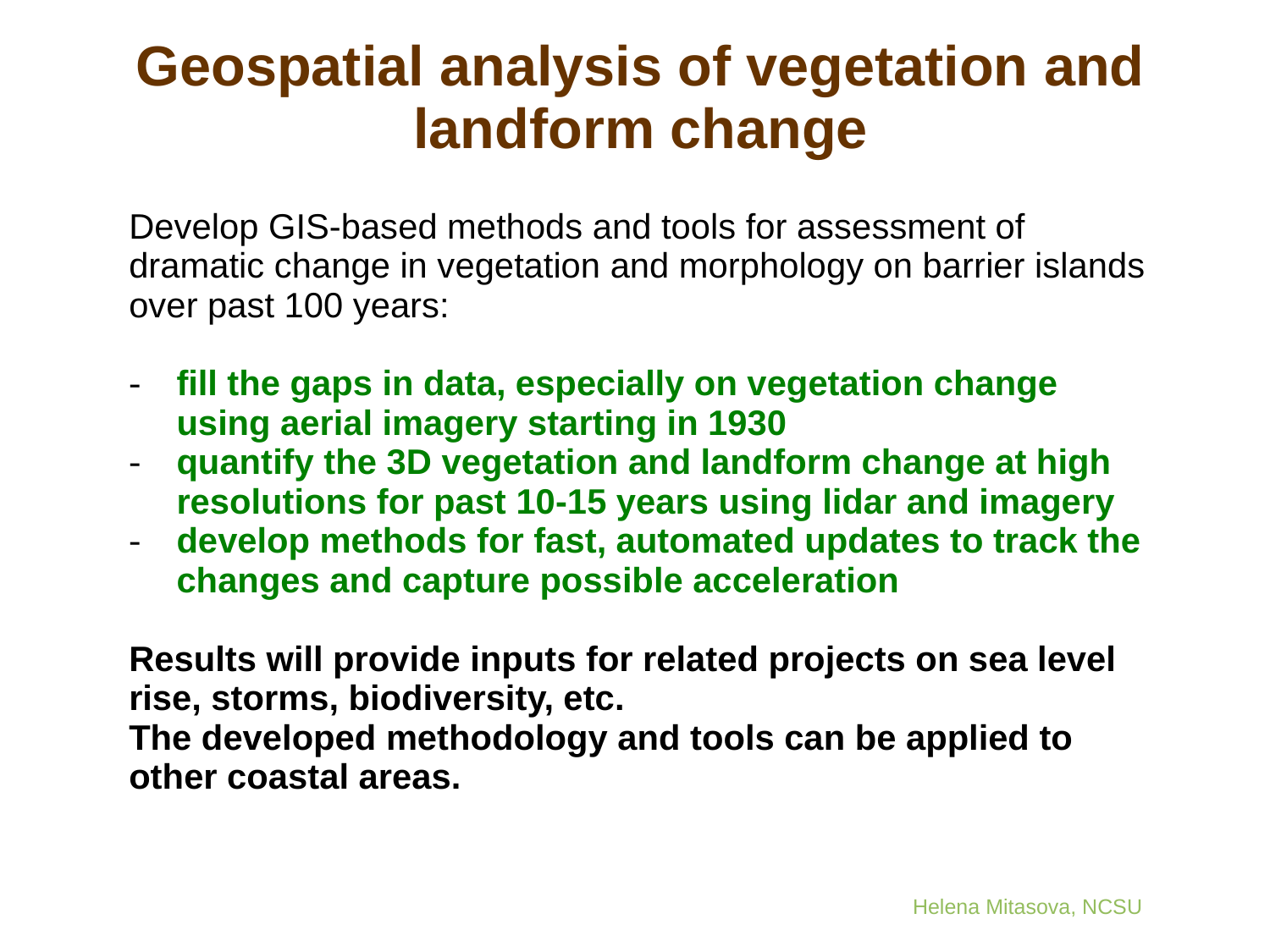

Geospatial analysis of vegetation and landform change
Develop GIS-based methods and tools for assessment of dramatic change in vegetation and morphology on barrier islands over past 100 years:

fill the gaps in data, especially on vegetation change using aerial imagery starting in 1930
quantify the 3D vegetation and landform change at high resolutions for past 10-15 years using lidar and imagery
develop methods for fast, automated updates to track the changes and capture possible acceleration

Results will provide inputs for related projects on sea level rise, storms, biodiversity, etc.
The developed methodology and tools can be applied to other coastal areas.